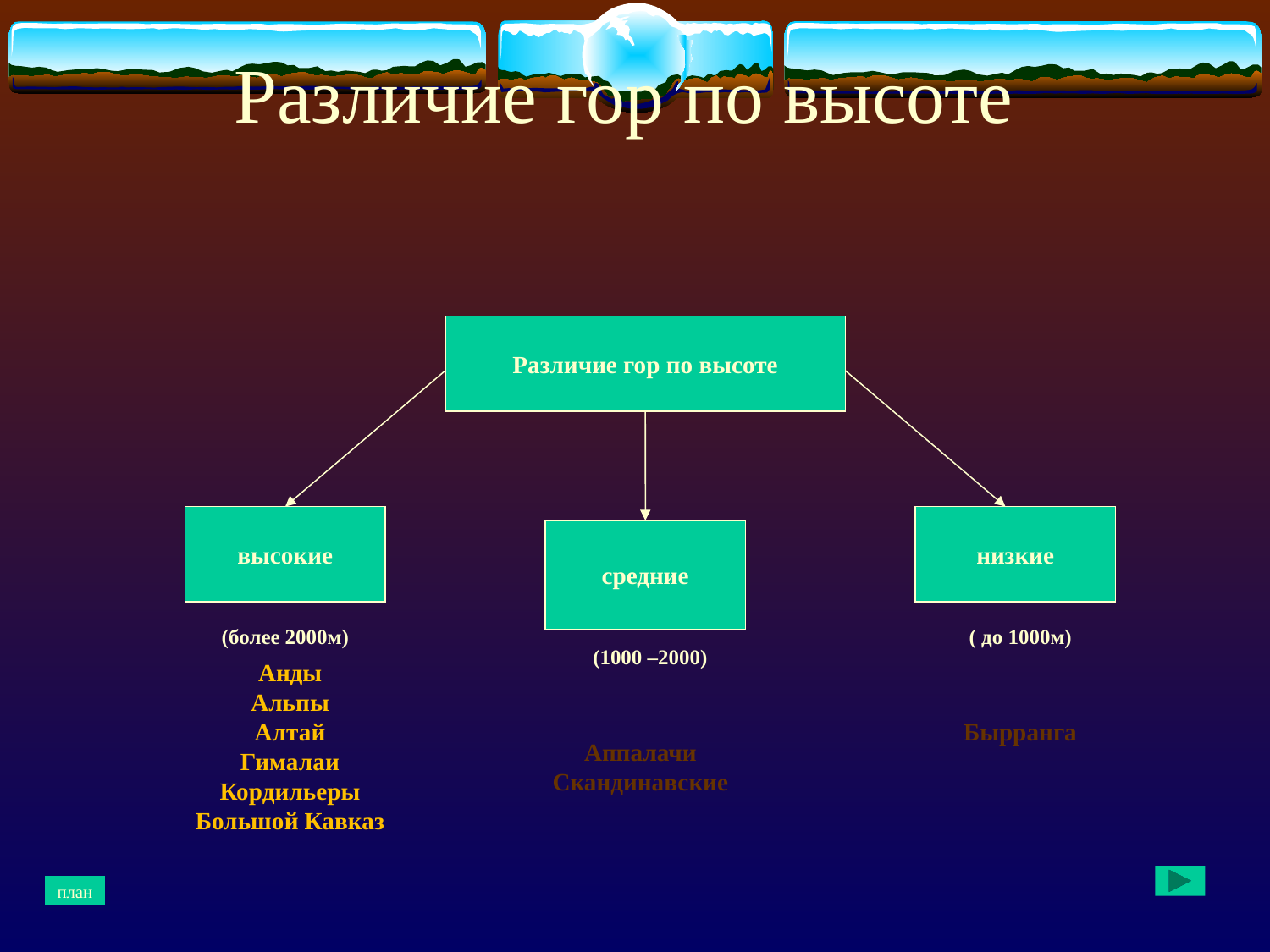

Различие гор по высоте
Различие гор по высоте

высокие
низкие
средние
(более 2000м)
( до 1000м)
(1000 –2000)

Анды
Альпы
Алтай
Гималаи
Кордильеры
Большой Кавказ

Бырранга

Аппалачи
Скандинавские

план